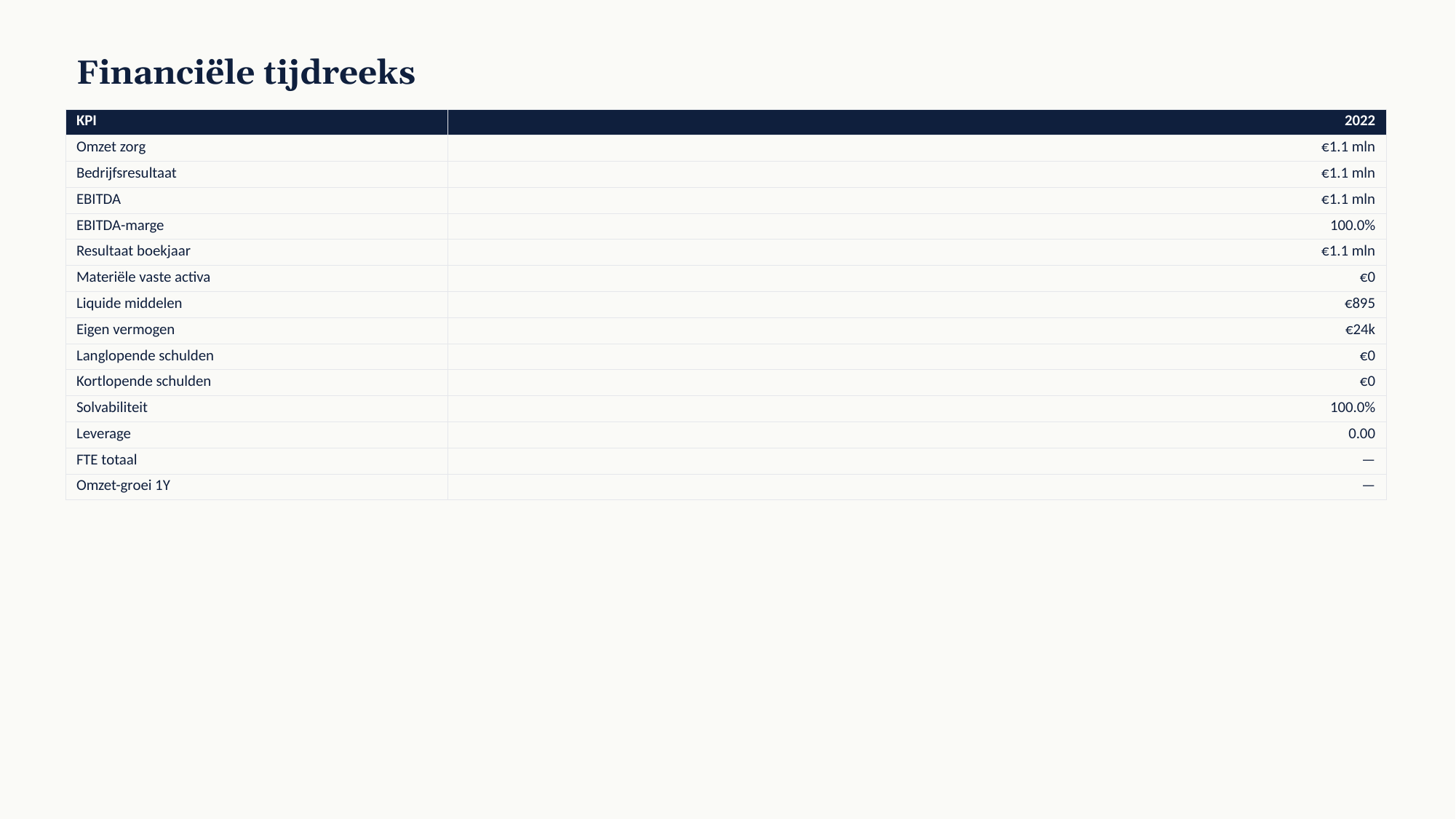

Financiële tijdreeks
| KPI | 2022 |
| --- | --- |
| Omzet zorg | €1.1 mln |
| Bedrijfsresultaat | €1.1 mln |
| EBITDA | €1.1 mln |
| EBITDA-marge | 100.0% |
| Resultaat boekjaar | €1.1 mln |
| Materiële vaste activa | €0 |
| Liquide middelen | €895 |
| Eigen vermogen | €24k |
| Langlopende schulden | €0 |
| Kortlopende schulden | €0 |
| Solvabiliteit | 100.0% |
| Leverage | 0.00 |
| FTE totaal | — |
| Omzet-groei 1Y | — |